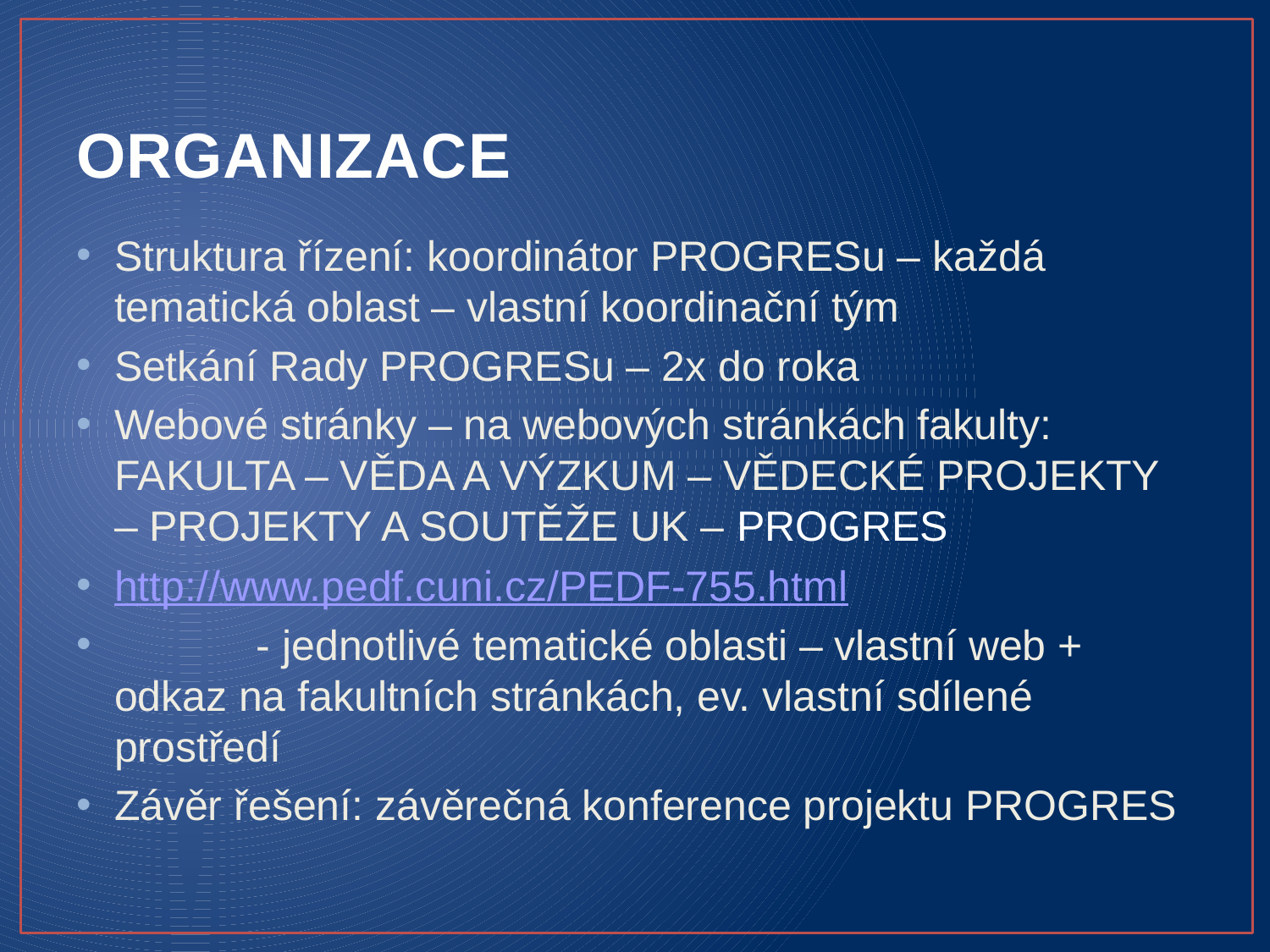

# ORGANIZACE
Struktura řízení: koordinátor PROGRESu – každá tematická oblast – vlastní koordinační tým
Setkání Rady PROGRESu – 2x do roka
Webové stránky – na webových stránkách fakulty: FAKULTA – VĚDA A VÝZKUM – VĚDECKÉ PROJEKTY – PROJEKTY A SOUTĚŽE UK – PROGRES
http://www.pedf.cuni.cz/PEDF-755.html
            - jednotlivé tematické oblasti – vlastní web + odkaz na fakultních stránkách, ev. vlastní sdílené prostředí
Závěr řešení: závěrečná konference projektu PROGRES